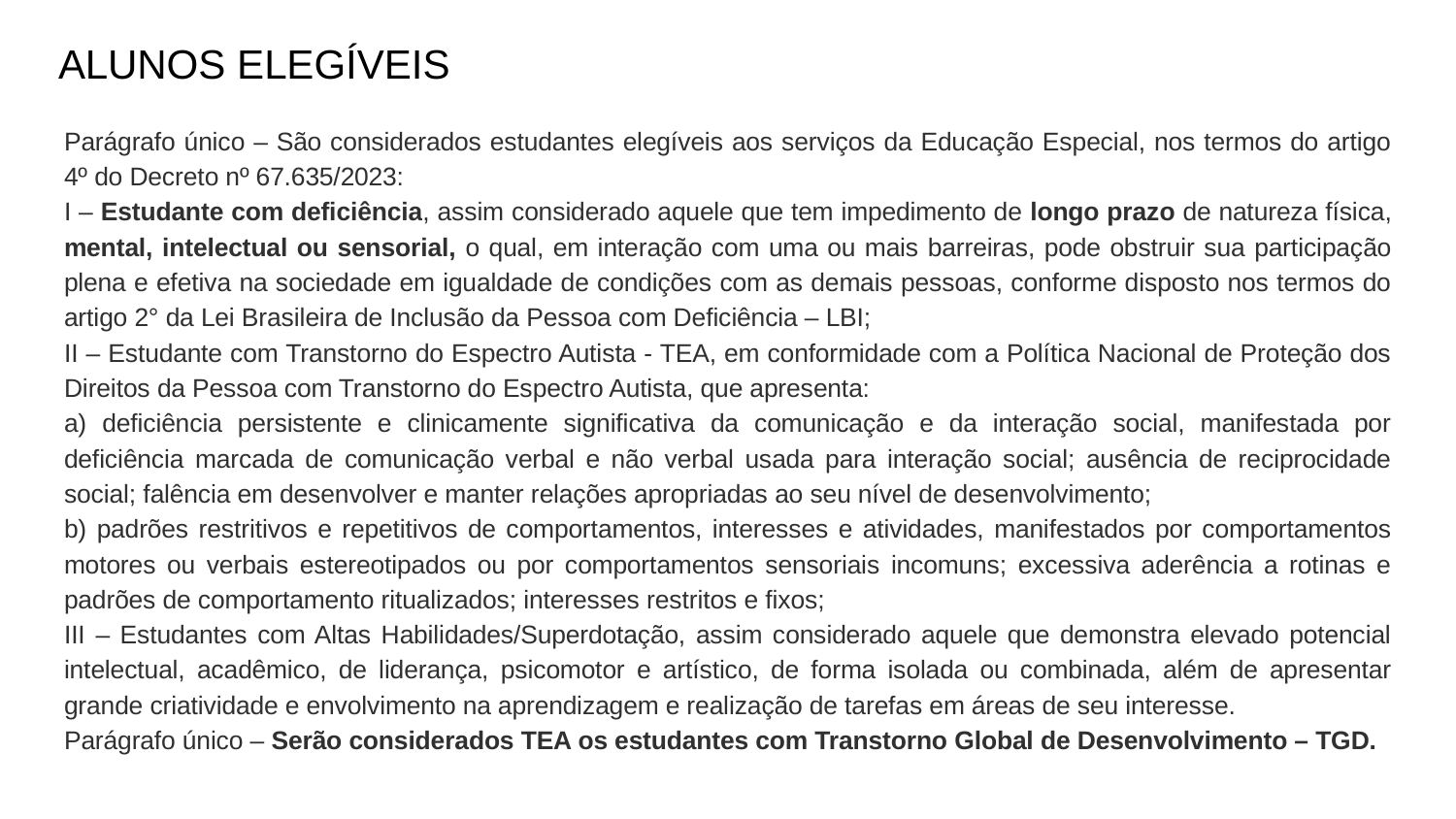

# ALUNOS ELEGÍVEIS
Parágrafo único – São considerados estudantes elegíveis aos serviços da Educação Especial, nos termos do artigo 4º do Decreto nº 67.635/2023:
I – Estudante com deficiência, assim considerado aquele que tem impedimento de longo prazo de natureza física, mental, intelectual ou sensorial, o qual, em interação com uma ou mais barreiras, pode obstruir sua participação plena e efetiva na sociedade em igualdade de condições com as demais pessoas, conforme disposto nos termos do artigo 2° da Lei Brasileira de Inclusão da Pessoa com Deficiência – LBI;
II – Estudante com Transtorno do Espectro Autista - TEA, em conformidade com a Política Nacional de Proteção dos Direitos da Pessoa com Transtorno do Espectro Autista, que apresenta:
a) deficiência persistente e clinicamente significativa da comunicação e da interação social, manifestada por deficiência marcada de comunicação verbal e não verbal usada para interação social; ausência de reciprocidade social; falência em desenvolver e manter relações apropriadas ao seu nível de desenvolvimento;
b) padrões restritivos e repetitivos de comportamentos, interesses e atividades, manifestados por comportamentos motores ou verbais estereotipados ou por comportamentos sensoriais incomuns; excessiva aderência a rotinas e padrões de comportamento ritualizados; interesses restritos e fixos;
III – Estudantes com Altas Habilidades/Superdotação, assim considerado aquele que demonstra elevado potencial intelectual, acadêmico, de liderança, psicomotor e artístico, de forma isolada ou combinada, além de apresentar grande criatividade e envolvimento na aprendizagem e realização de tarefas em áreas de seu interesse.
Parágrafo único – Serão considerados TEA os estudantes com Transtorno Global de Desenvolvimento – TGD.